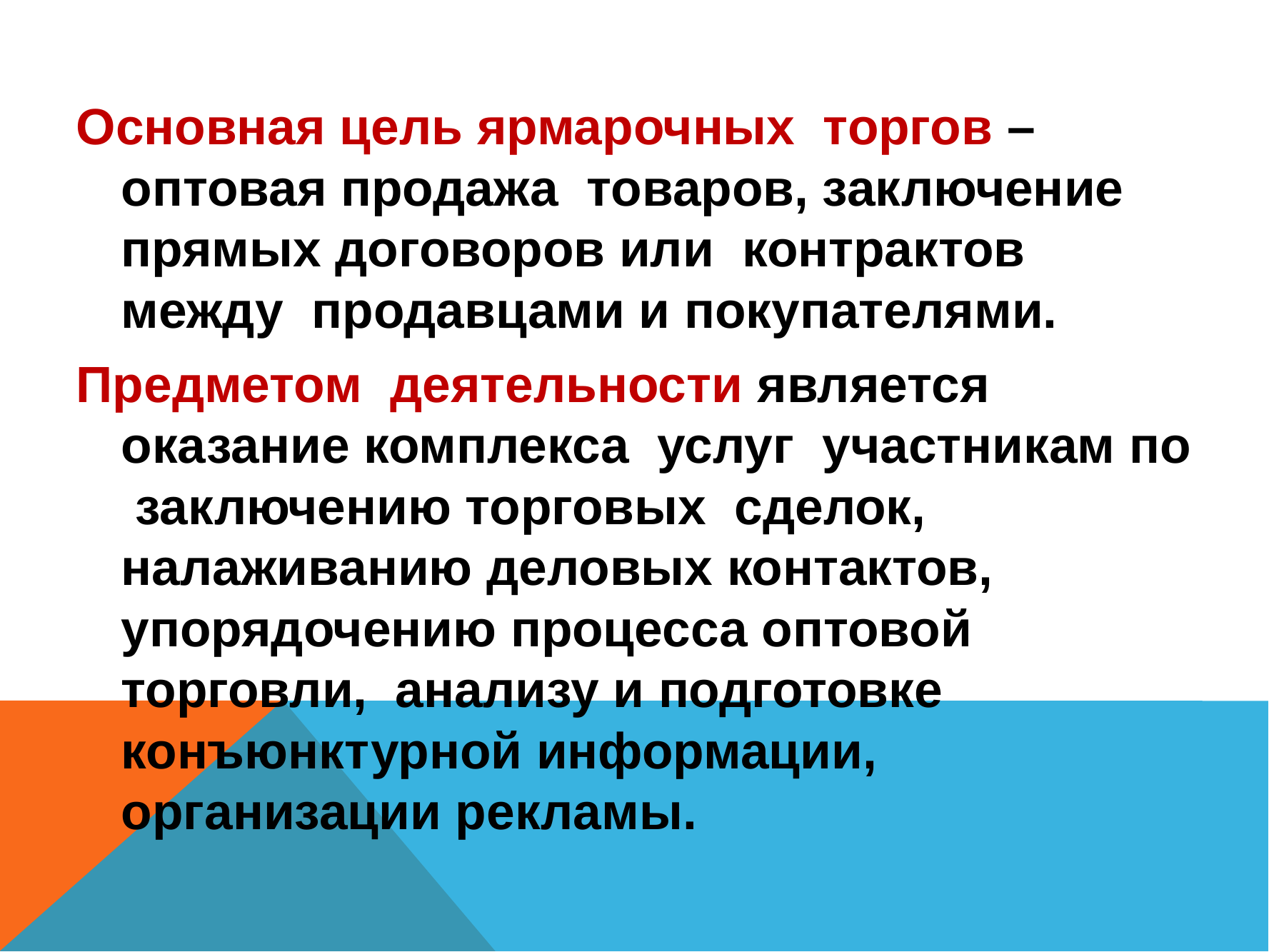

Основная цель ярмарочных  торгов – оптовая продажа  товаров, заключение  прямых договоров или  контрактов между  продавцами и покупателями.
Предметом  деятельности является оказание комплекса  услуг  участникам по  заключению торговых  сделок, налаживанию деловых контактов, упорядочению процесса оптовой торговли,  анализу и подготовке конъюнктурной информации, организации рекламы.